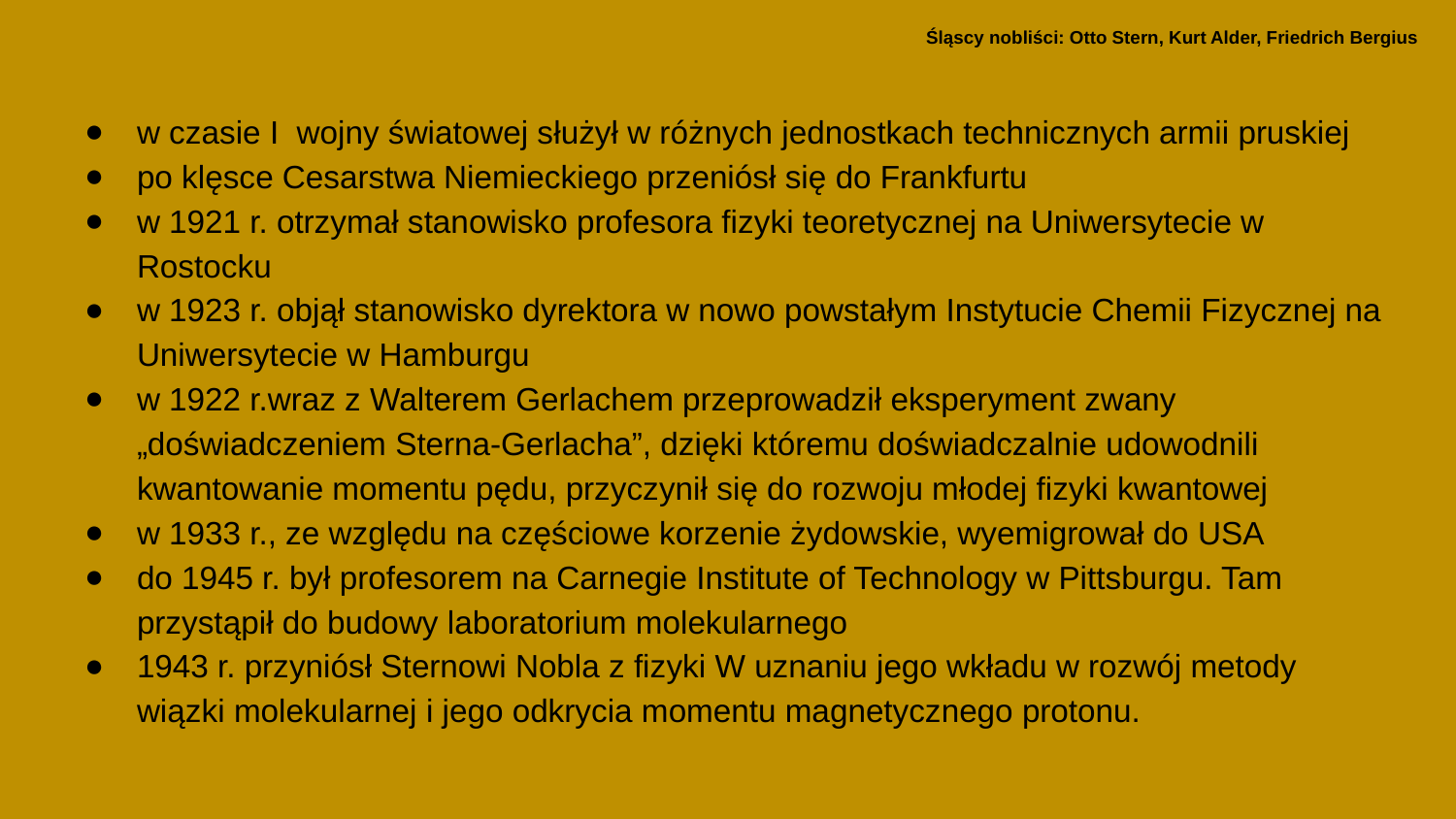

w czasie I  wojny światowej służył w różnych jednostkach technicznych armii pruskiej
po klęsce Cesarstwa Niemieckiego przeniósł się do Frankfurtu
w 1921 r. otrzymał stanowisko profesora fizyki teoretycznej na Uniwersytecie w Rostocku
w 1923 r. objął stanowisko dyrektora w nowo powstałym Instytucie Chemii Fizycznej na Uniwersytecie w Hamburgu
w 1922 r.wraz z Walterem Gerlachem przeprowadził eksperyment zwany „doświadczeniem Sterna-Gerlacha”, dzięki któremu doświadczalnie udowodnili kwantowanie momentu pędu, przyczynił się do rozwoju młodej fizyki kwantowej
w 1933 r., ze względu na częściowe korzenie żydowskie, wyemigrował do USA
do 1945 r. był profesorem na Carnegie Institute of Technology w Pittsburgu. Tam przystąpił do budowy laboratorium molekularnego
1943 r. przyniósł Sternowi Nobla z fizyki W uznaniu jego wkładu w rozwój metody wiązki molekularnej i jego odkrycia momentu magnetycznego protonu.